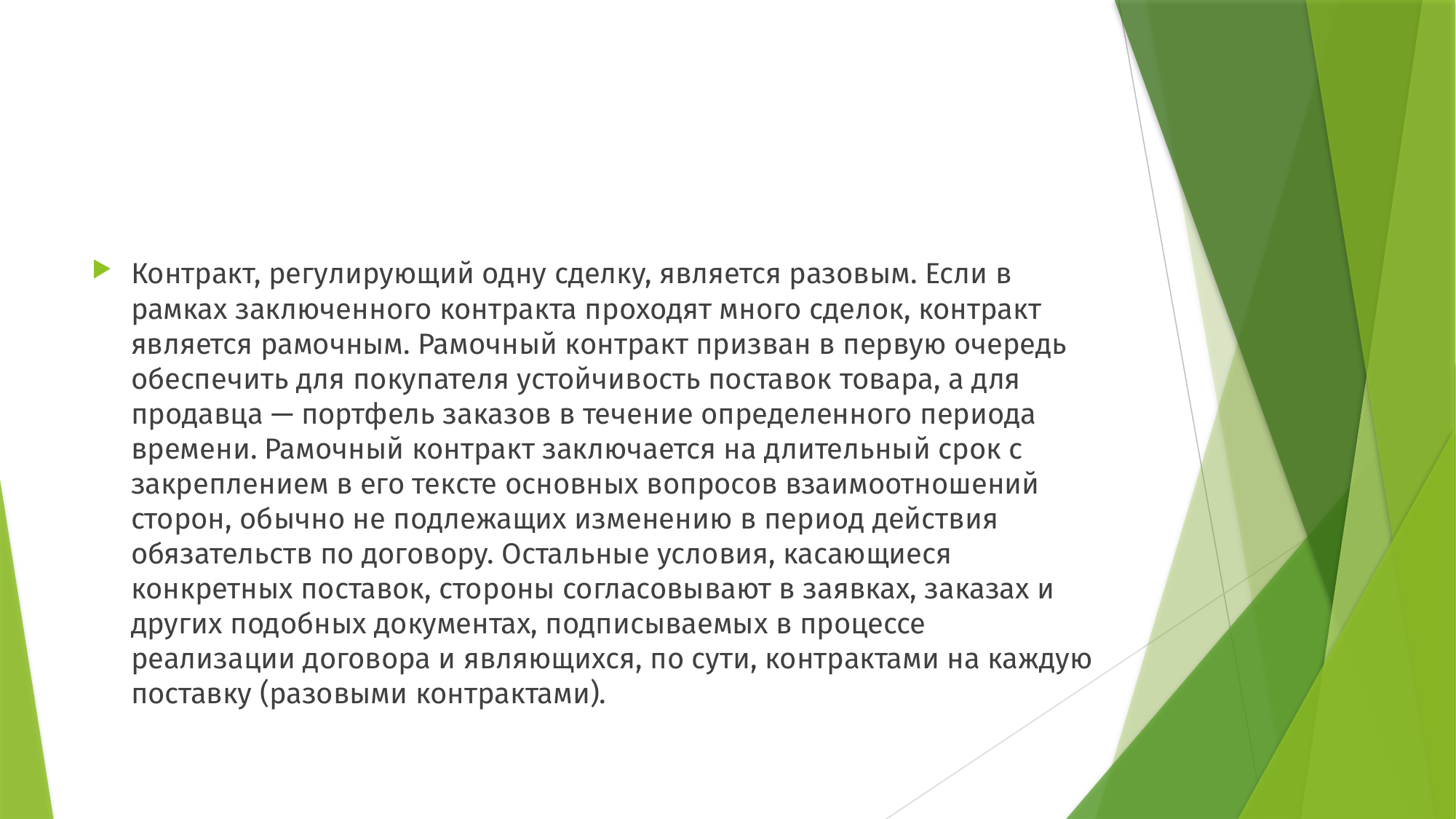

#
Контракт, регулирующий одну сделку, является разовым. Если в рамках заключенного контракта проходят много сделок, контракт является рамочным. Рамочный контракт призван в первую очередь обеспечить для покупателя устойчивость поставок товара, а для продавца — портфель заказов в течение определенного периода времени. Рамочный контракт заключается на длительный срок с закреплением в его тексте основных вопросов взаимоотношений сторон, обычно не подлежащих изменению в период действия обязательств по договору. Остальные условия, касающиеся конкретных поставок, стороны согласовывают в заявках, заказах и других подобных документах, подписываемых в процессе реализации договора и являющихся, по сути, контрактами на каждую поставку (разовыми контрактами).